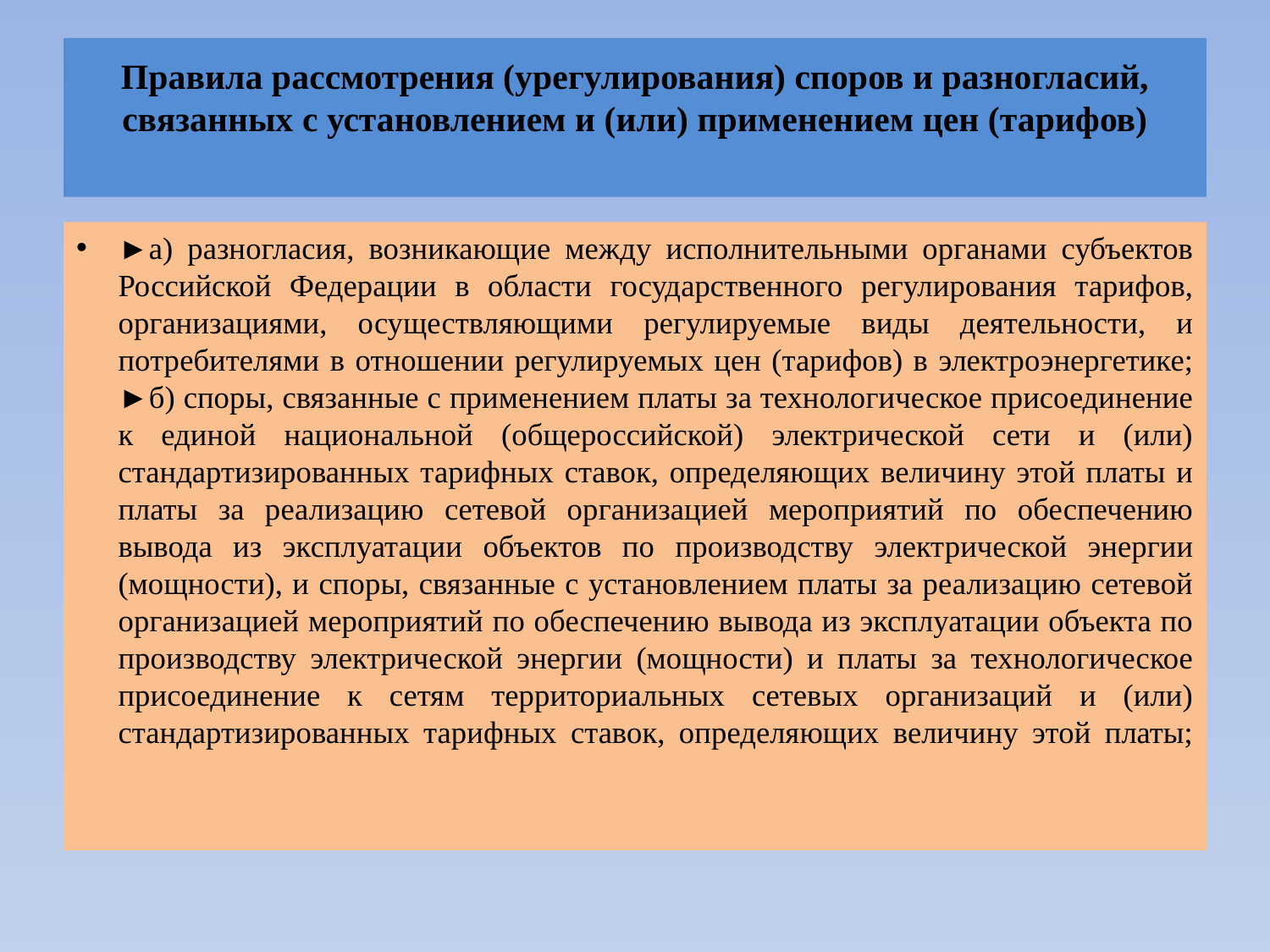

# Правила рассмотрения (урегулирования) споров и разногласий, связанных с установлением и (или) применением цен (тарифов)
►а) разногласия, возникающие между исполнительными органами субъектов Российской Федерации в области государственного регулирования тарифов, организациями, осуществляющими регулируемые виды деятельности, и потребителями в отношении регулируемых цен (тарифов) в электроэнергетике;
►б) споры, связанные с применением платы за технологическое присоединение к единой национальной (общероссийской) электрической сети и (или) стандартизированных тарифных ставок, определяющих величину этой платы и платы за реализацию сетевой организацией мероприятий по обеспечению вывода из эксплуатации объектов по производству электрической энергии (мощности), и споры, связанные с установлением платы за реализацию сетевой организацией мероприятий по обеспечению вывода из эксплуатации объекта по производству электрической энергии (мощности) и платы за технологическое присоединение к сетям территориальных сетевых организаций и (или) стандартизированных тарифных ставок, определяющих величину этой платы;